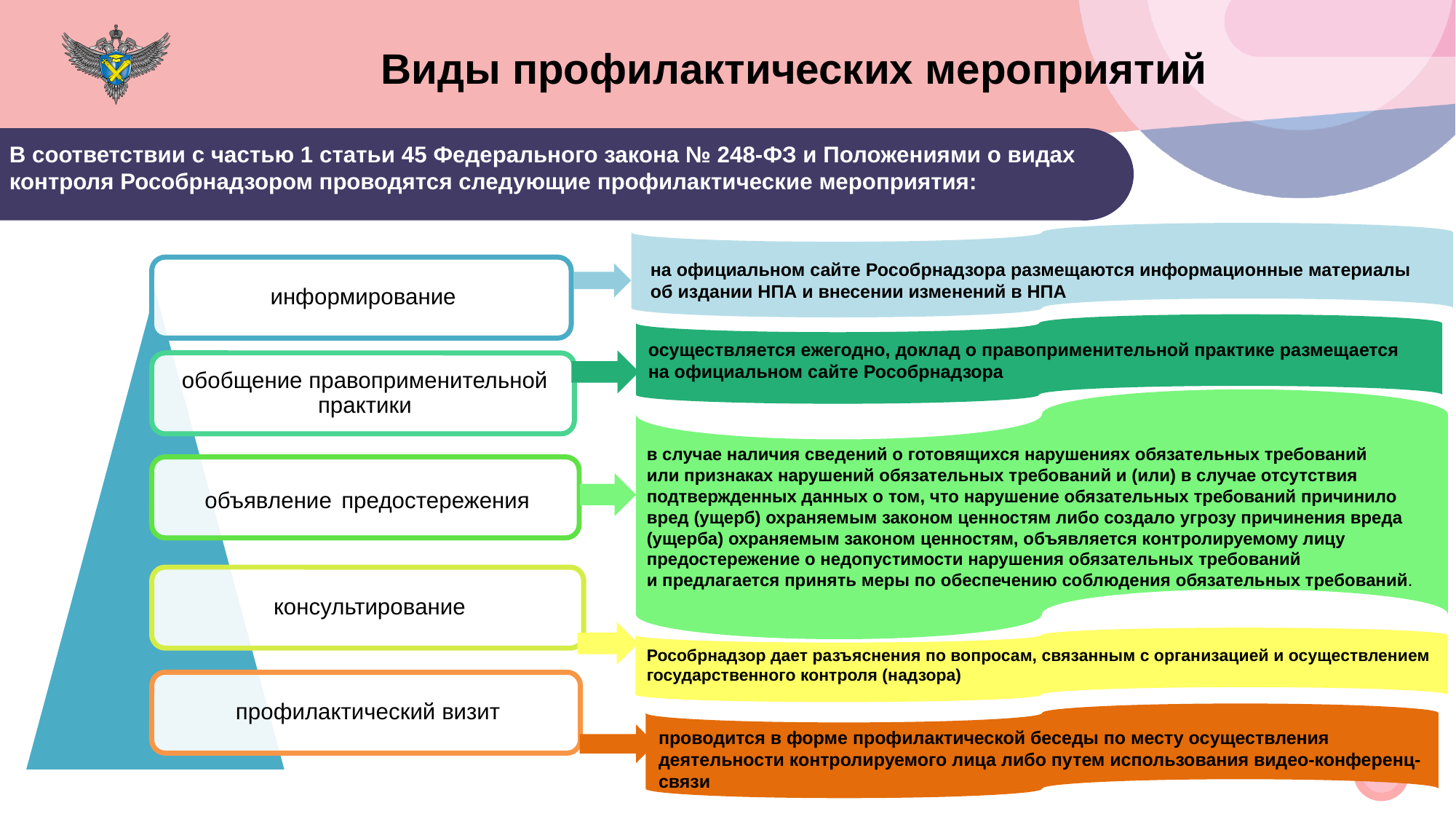

Виды профилактических мероприятий

В соответствии с частью 1 статьи 45 Федерального закона № 248-ФЗ и Положениями о видах контроля Рособрнадзором проводятся следующие профилактические мероприятия:

информирование
обобщение правоприменительной практики
объявление предостережения
консультирование
профилактический визит
на официальном сайте Рособрнадзора размещаются информационные материалы
об издании НПА и внесении изменений в НПА

осуществляется ежегодно, доклад о правоприменительной практике размещается на официальном сайте Рособрнадзора

в случае наличия сведений о готовящихся нарушениях обязательных требований
или признаках нарушений обязательных требований и (или) в случае отсутствия подтвержденных данных о том, что нарушение обязательных требований причинило вред (ущерб) охраняемым законом ценностям либо создало угрозу причинения вреда (ущерба) охраняемым законом ценностям, объявляется контролируемому лицу предостережение о недопустимости нарушения обязательных требований
и предлагается принять меры по обеспечению соблюдения обязательных требований.

Рособрнадзор дает разъяснения по вопросам, связанным с организацией и осуществлением государственного контроля (надзора)

проводится в форме профилактической беседы по месту осуществления деятельности контролируемого лица либо путем использования видео-конференц-связи